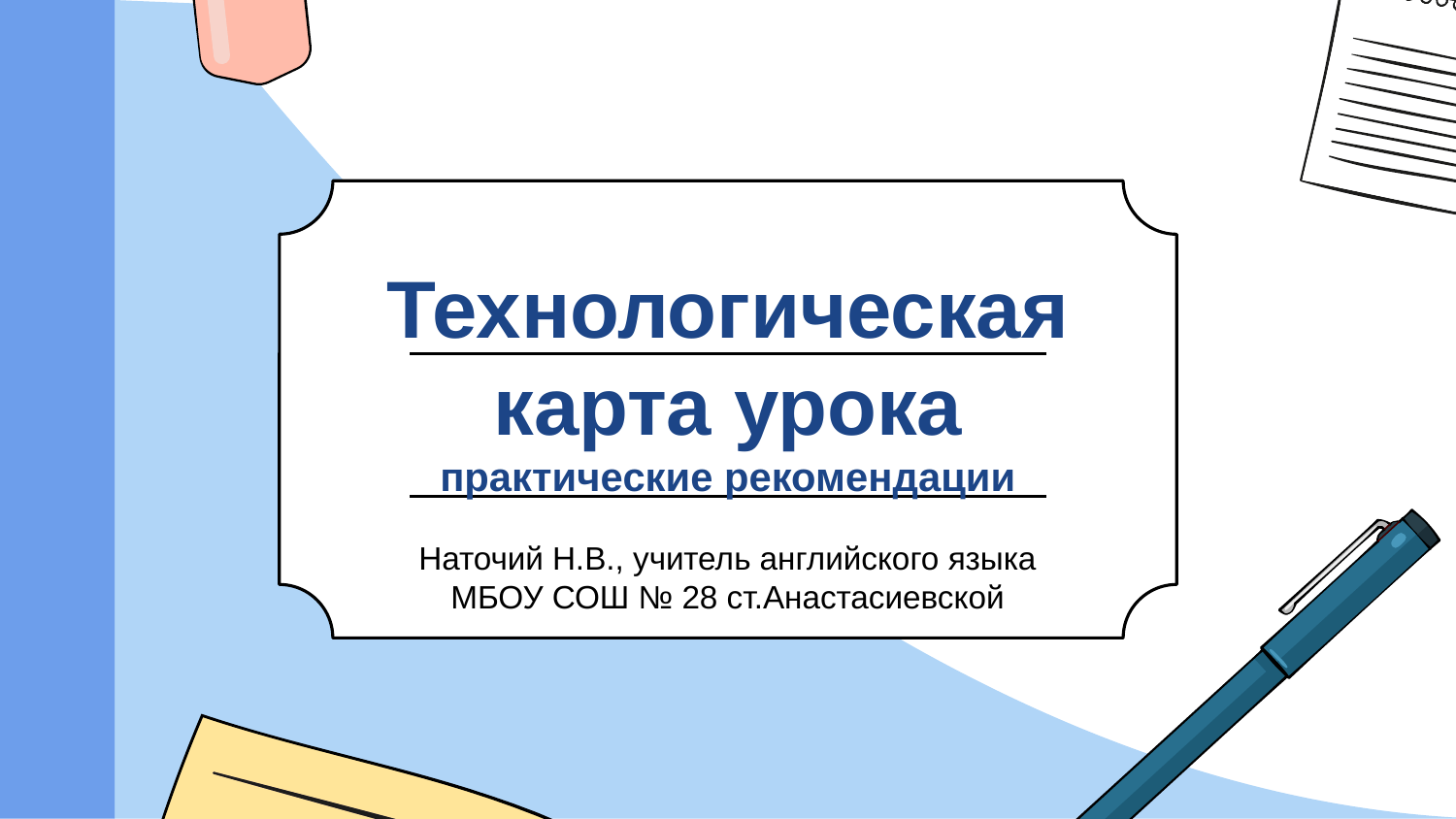

# Технологическая карта урока практические рекомендации
Наточий Н.В., учитель английского языка
МБОУ СОШ № 28 ст.Анастасиевской